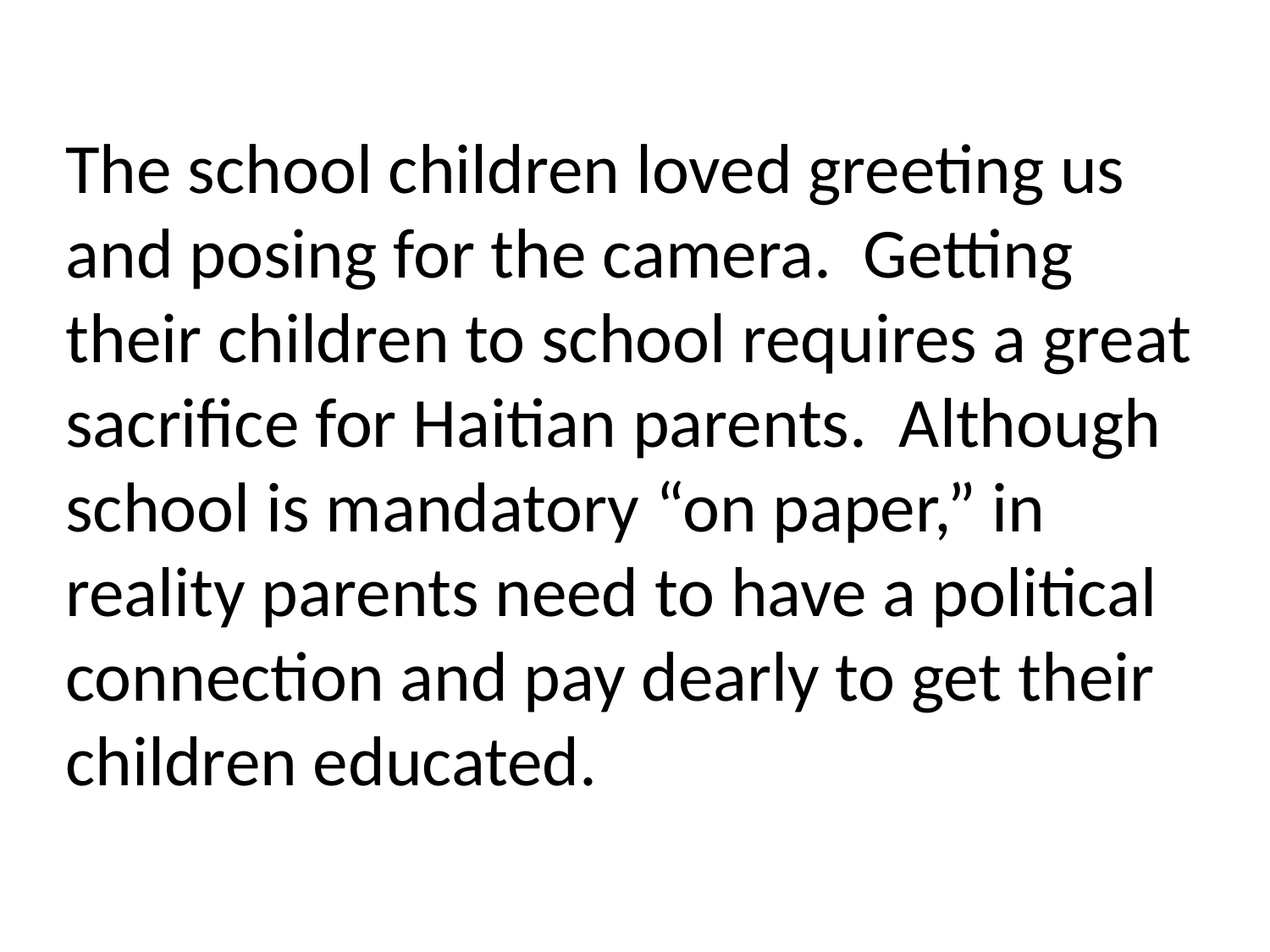

The school children loved greeting us and posing for the camera.  Getting their children to school requires a great sacrifice for Haitian parents.  Although school is mandatory “on paper,” in reality parents need to have a political connection and pay dearly to get their children educated.